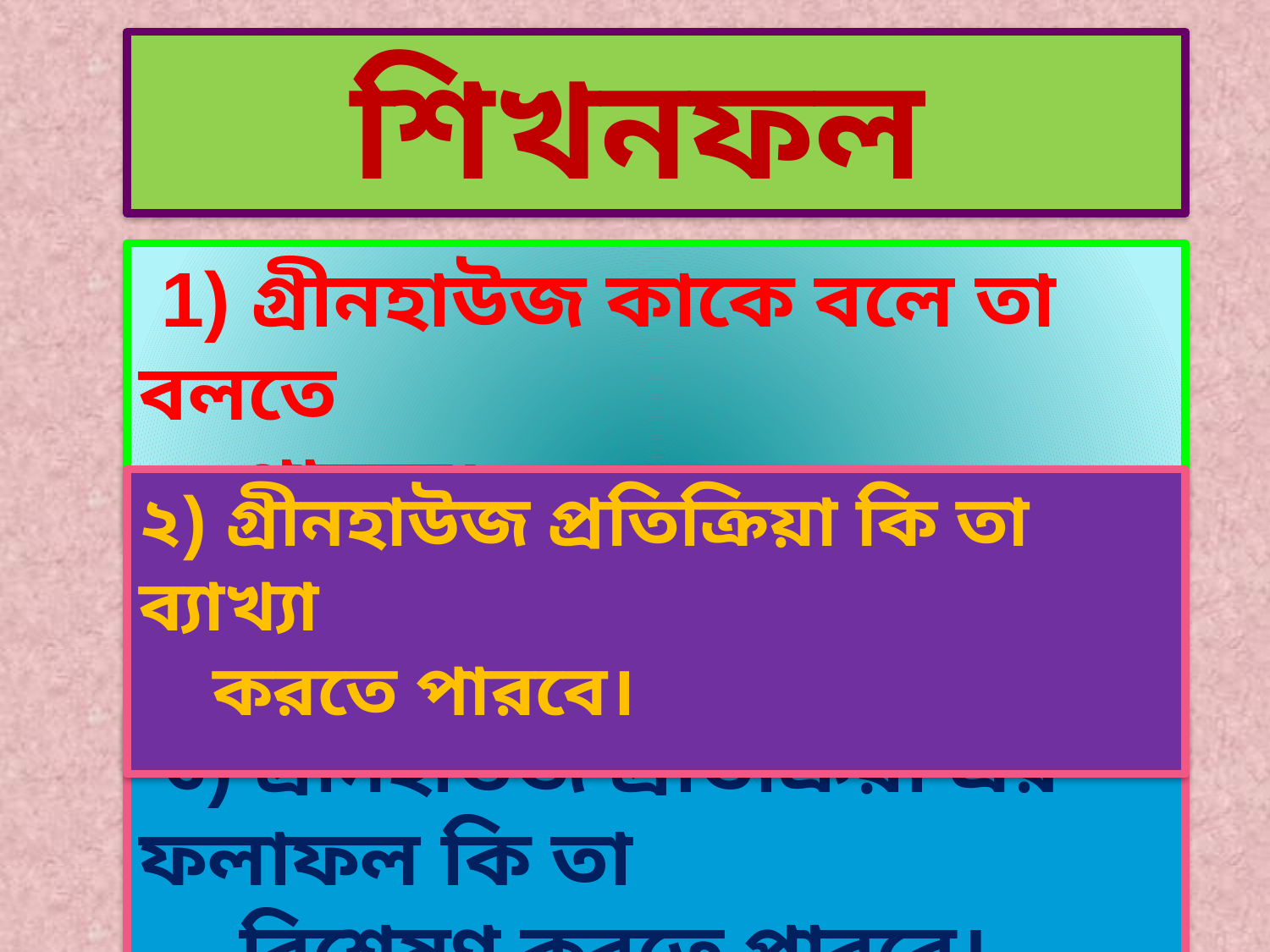

শিখনফল
 1) গ্রীনহাউজ কাকে বলে তা বলতে
     পারবে।
২) গ্রীনহাউজ প্রতিক্রিয়া কি তা ব্যাখ্যা
    করতে পারবে।

 ৩) গ্রীনহাউজ প্রতিক্রিয়া এর ফলাফল কি তা
     বিশ্লেষণ করতে পারবে।